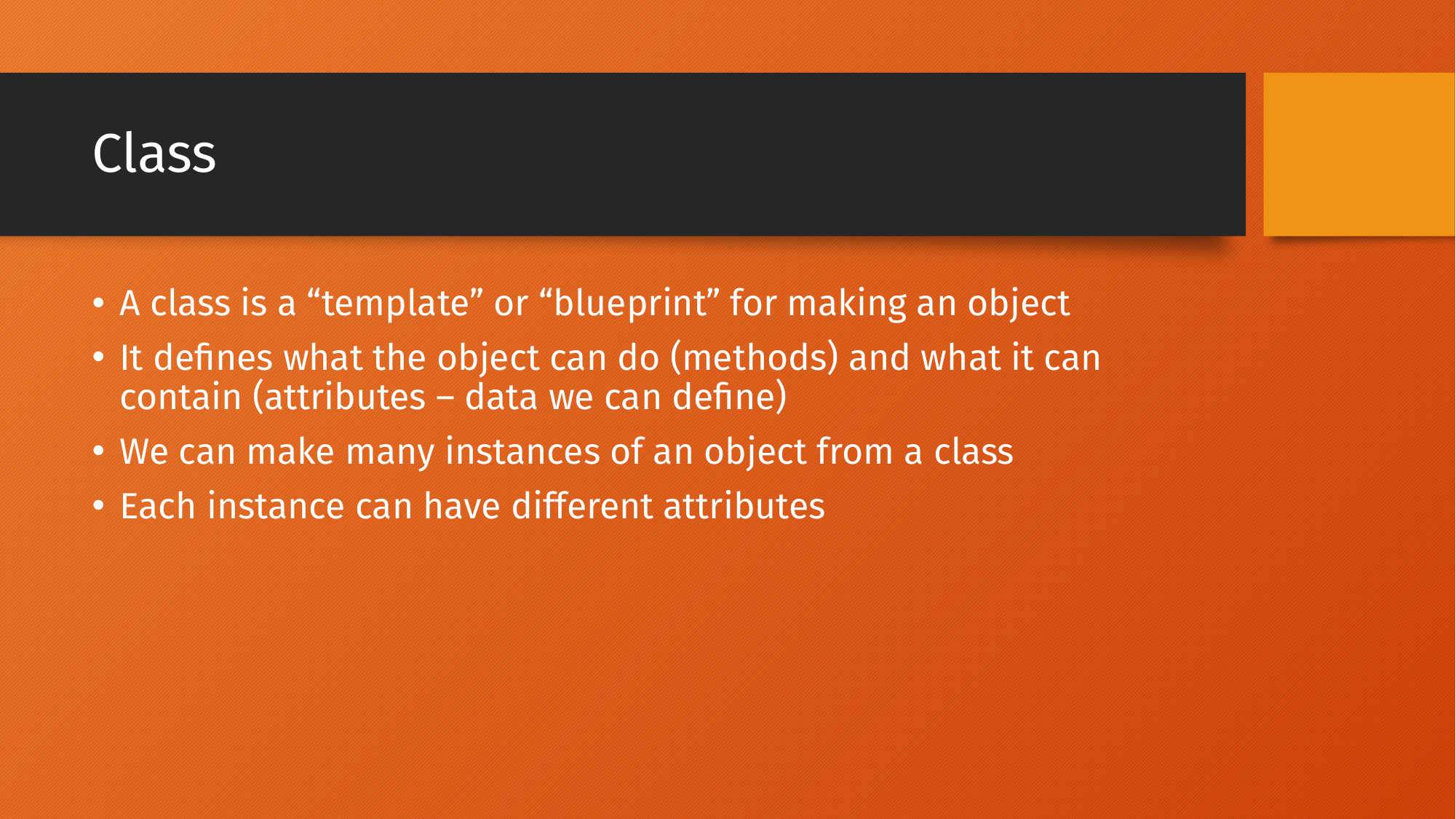

# Class
A class is a “template” or “blueprint” for making an object
It defines what the object can do (methods) and what it can contain (attributes – data we can define)
We can make many instances of an object from a class
Each instance can have different attributes